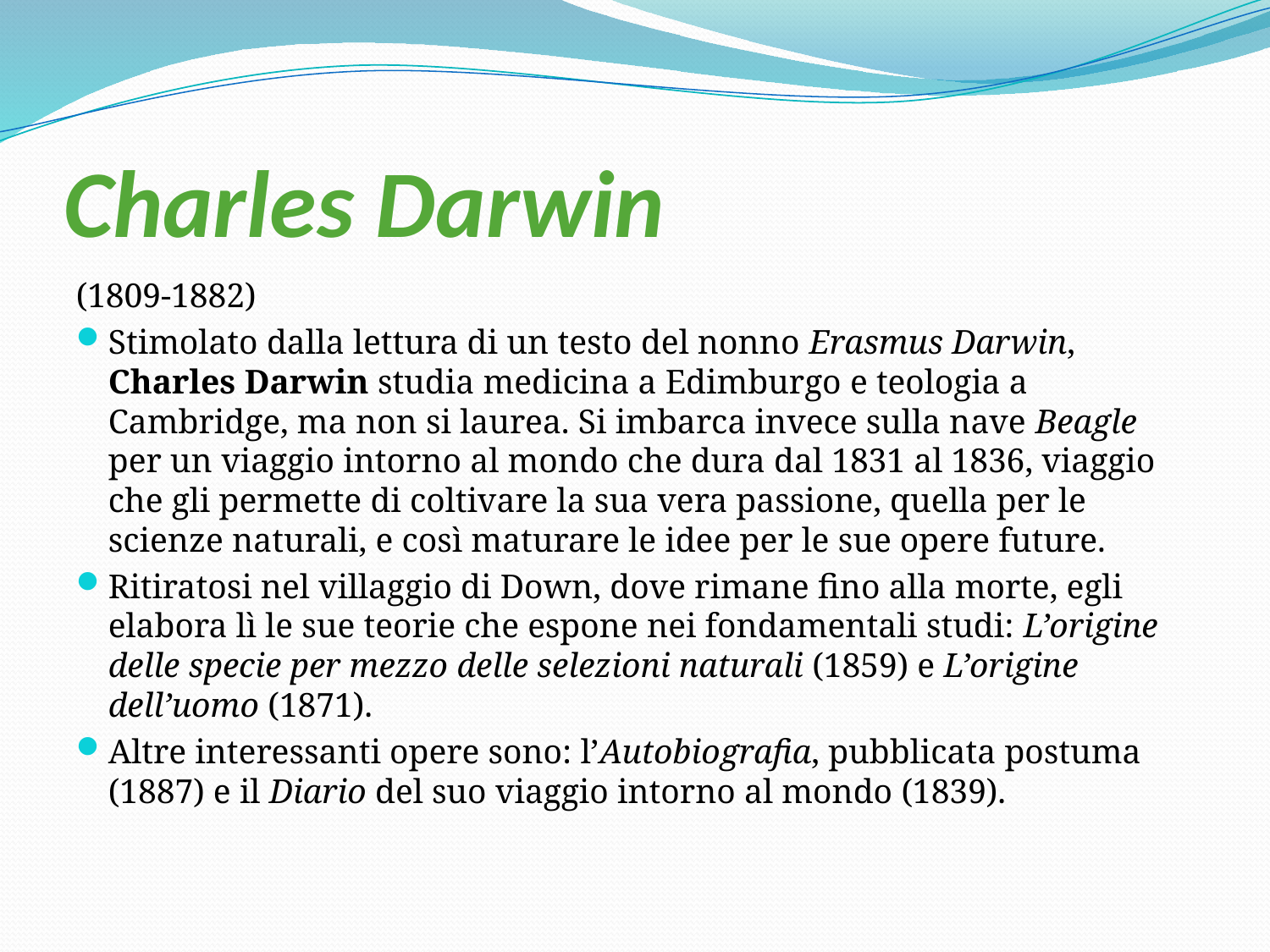

# Charles Darwin
(1809-1882)
Stimolato dalla lettura di un testo del nonno Erasmus Darwin, Charles Darwin studia medicina a Edimburgo e teologia a Cambridge, ma non si laurea. Si imbarca invece sulla nave Beagle per un viaggio intorno al mondo che dura dal 1831 al 1836, viaggio che gli permette di coltivare la sua vera passione, quella per le scienze naturali, e così maturare le idee per le sue opere future.
Ritiratosi nel villaggio di Down, dove rimane fino alla morte, egli elabora lì le sue teorie che espone nei fondamentali studi: L’origine delle specie per mezzo delle selezioni naturali (1859) e L’origine dell’uomo (1871).
Altre interessanti opere sono: l’Autobiografia, pubblicata postuma (1887) e il Diario del suo viaggio intorno al mondo (1839).